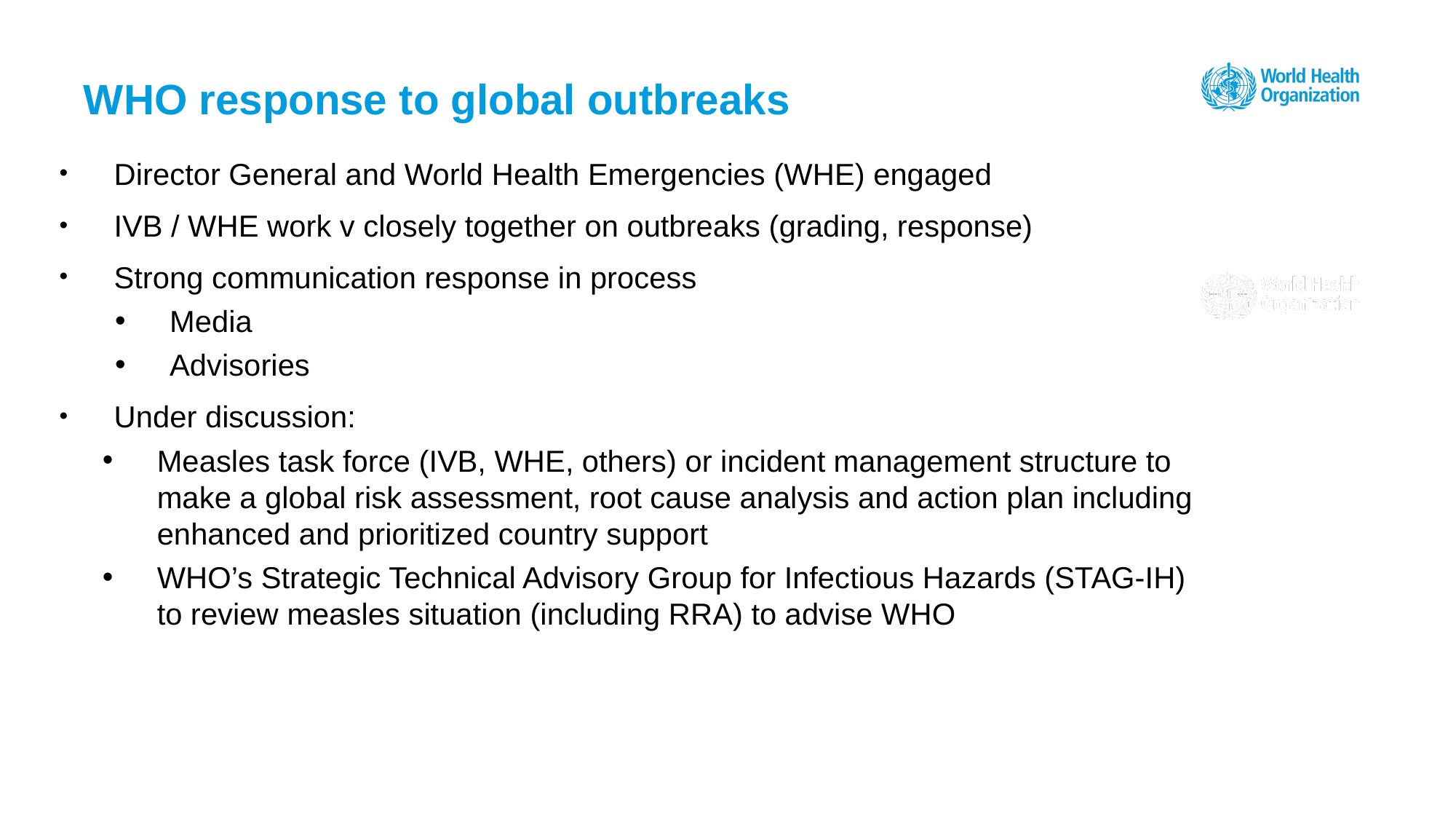

# WHO response to global outbreaks
Director General and World Health Emergencies (WHE) engaged
IVB / WHE work v closely together on outbreaks (grading, response)
Strong communication response in process
Media
Advisories
Under discussion:
Measles task force (IVB, WHE, others) or incident management structure to make a global risk assessment, root cause analysis and action plan including enhanced and prioritized country support
WHO’s Strategic Technical Advisory Group for Infectious Hazards (STAG-IH) to review measles situation (including RRA) to advise WHO